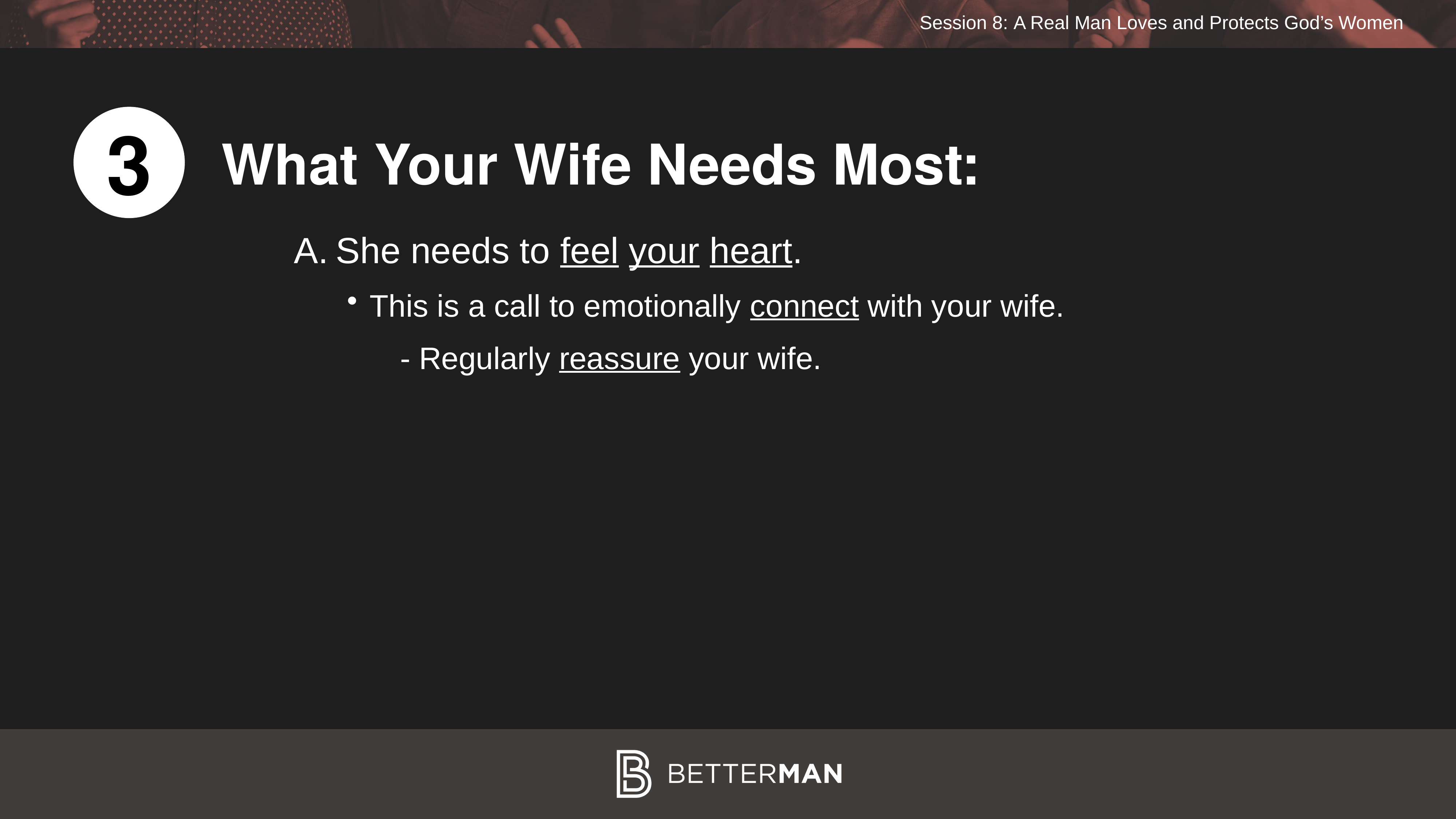

3
What Your Wife Needs Most:
She needs to feel your heart.
This is a call to emotionally connect with your wife.
- Regularly reassure your wife.